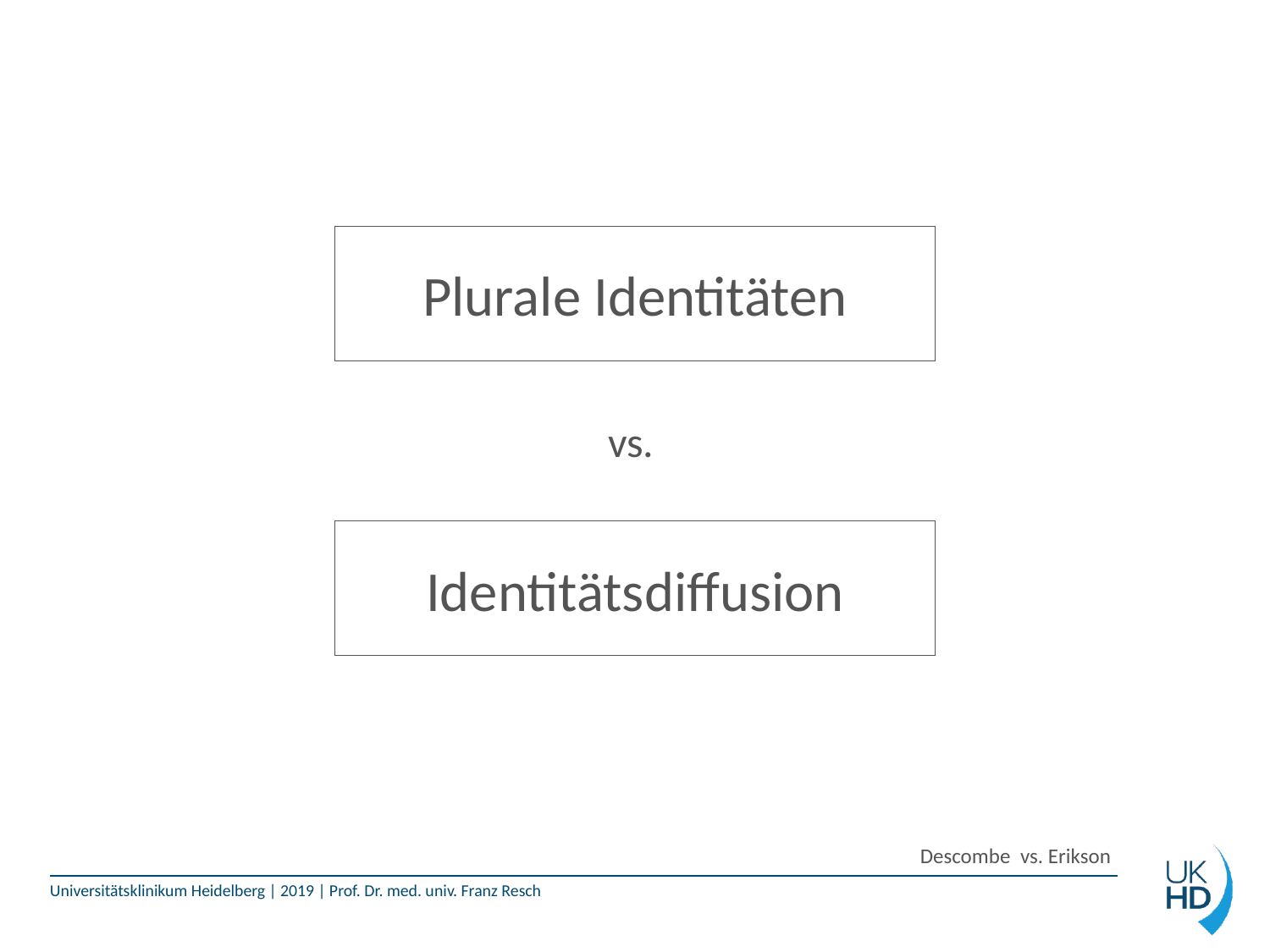

Plurale Identitäten
vs.
Identitätsdiffusion
Descombe  vs. Erikson